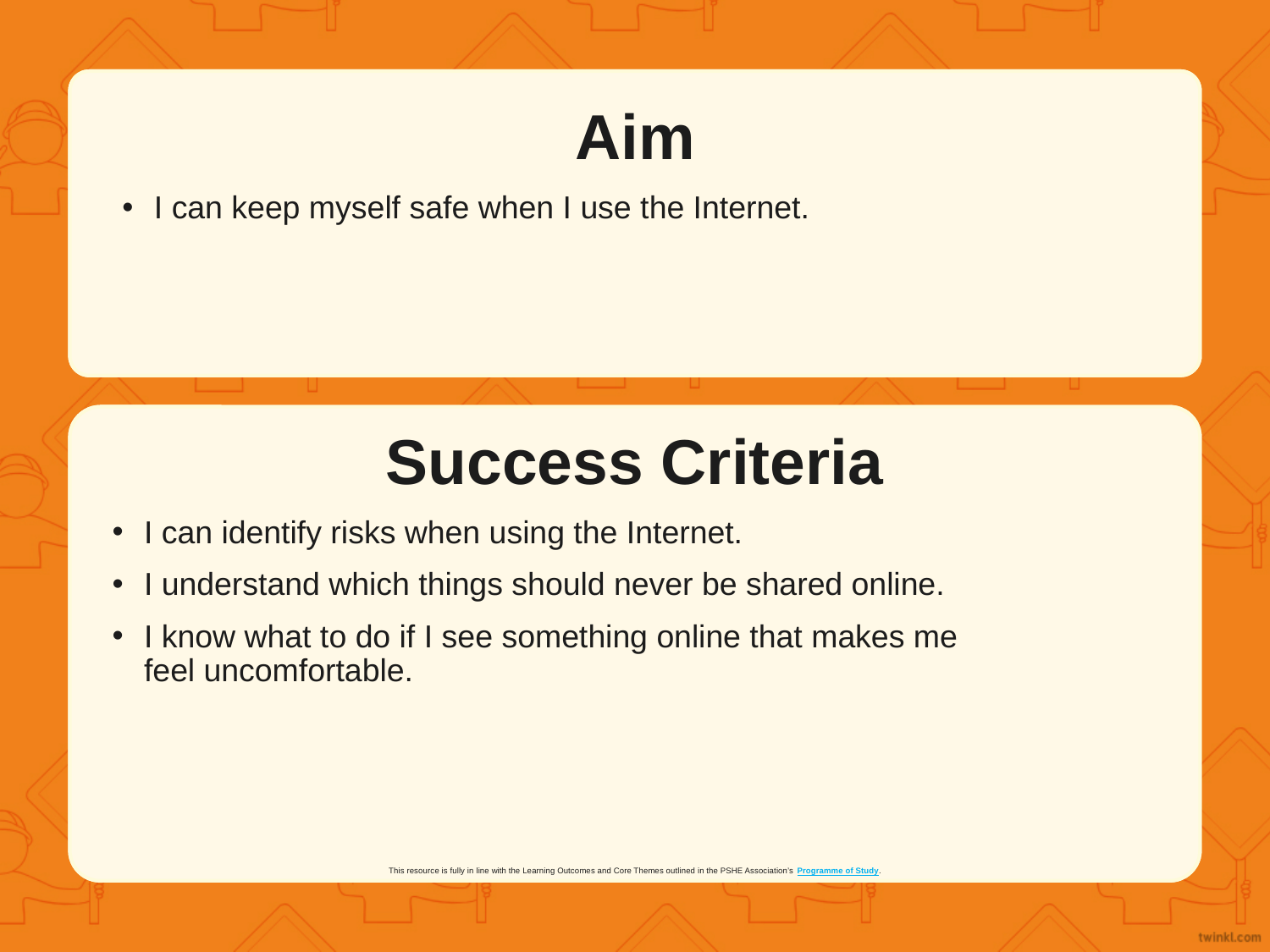

Aim
I can keep myself safe when I use the Internet.

Success Criteria
I can identify risks when using the Internet.
I understand which things should never be shared online.
I know what to do if I see something online that makes me
feel uncomfortable.
This resource is fully in line with the Learning Outcomes and Core Themes outlined in the PSHE Association’s Programme of Study.